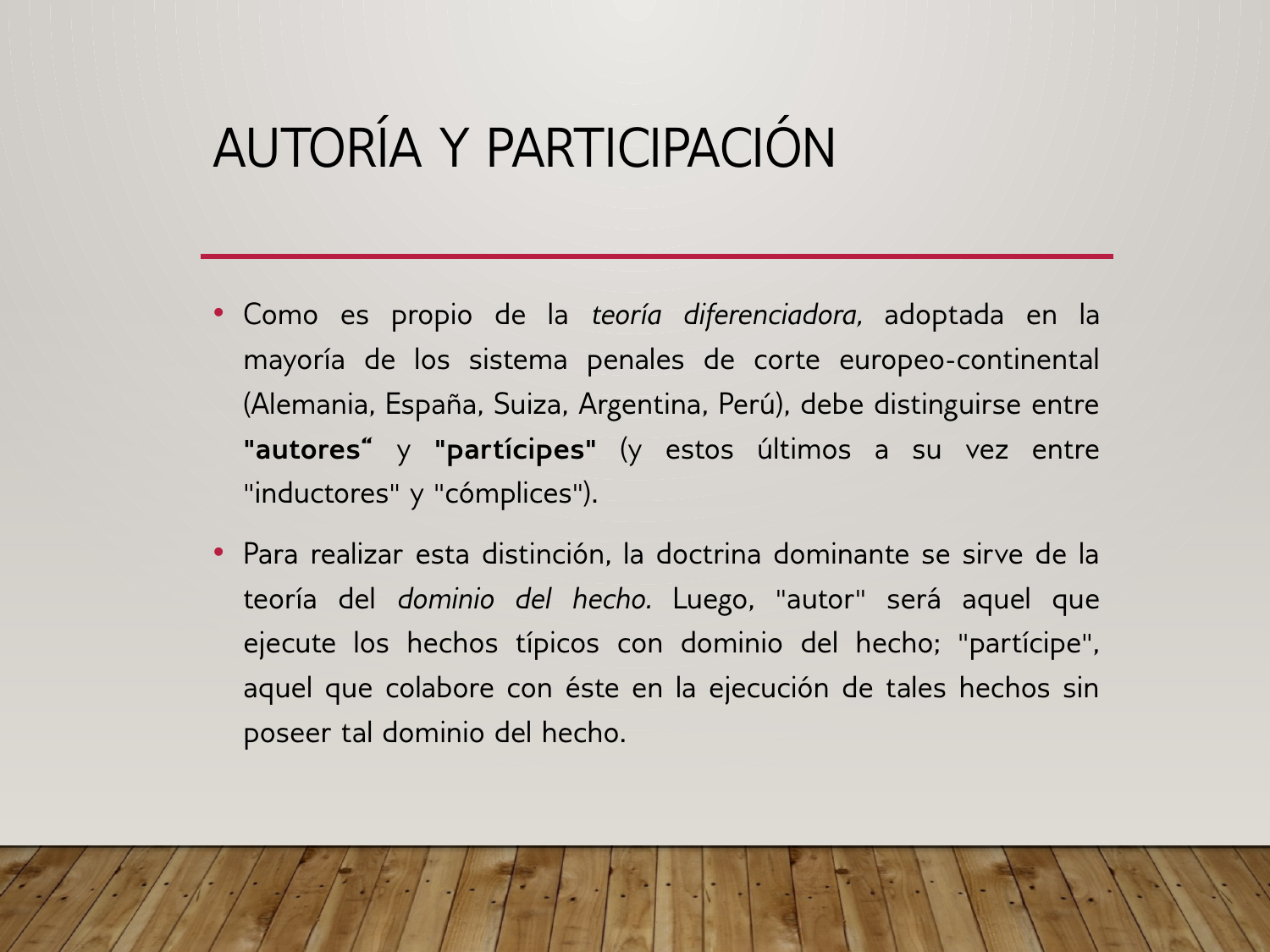

# AUTORÍA Y PARTICIPACIÓN
Como es propio de la teoría diferenciadora, adoptada en la mayoría de los sistema penales de corte europeo-continental (Alemania, España, Suiza, Argentina, Perú), debe distinguirse entre "autores“ y "partícipes" (y estos últimos a su vez entre "inductores" y "cómplices").
Para realizar esta distinción, la doctrina dominante se sirve de la teoría del dominio del hecho. Luego, "autor" será aquel que ejecute los hechos típicos con dominio del hecho; "partícipe", aquel que colabore con éste en la ejecución de tales hechos sin poseer tal dominio del hecho.